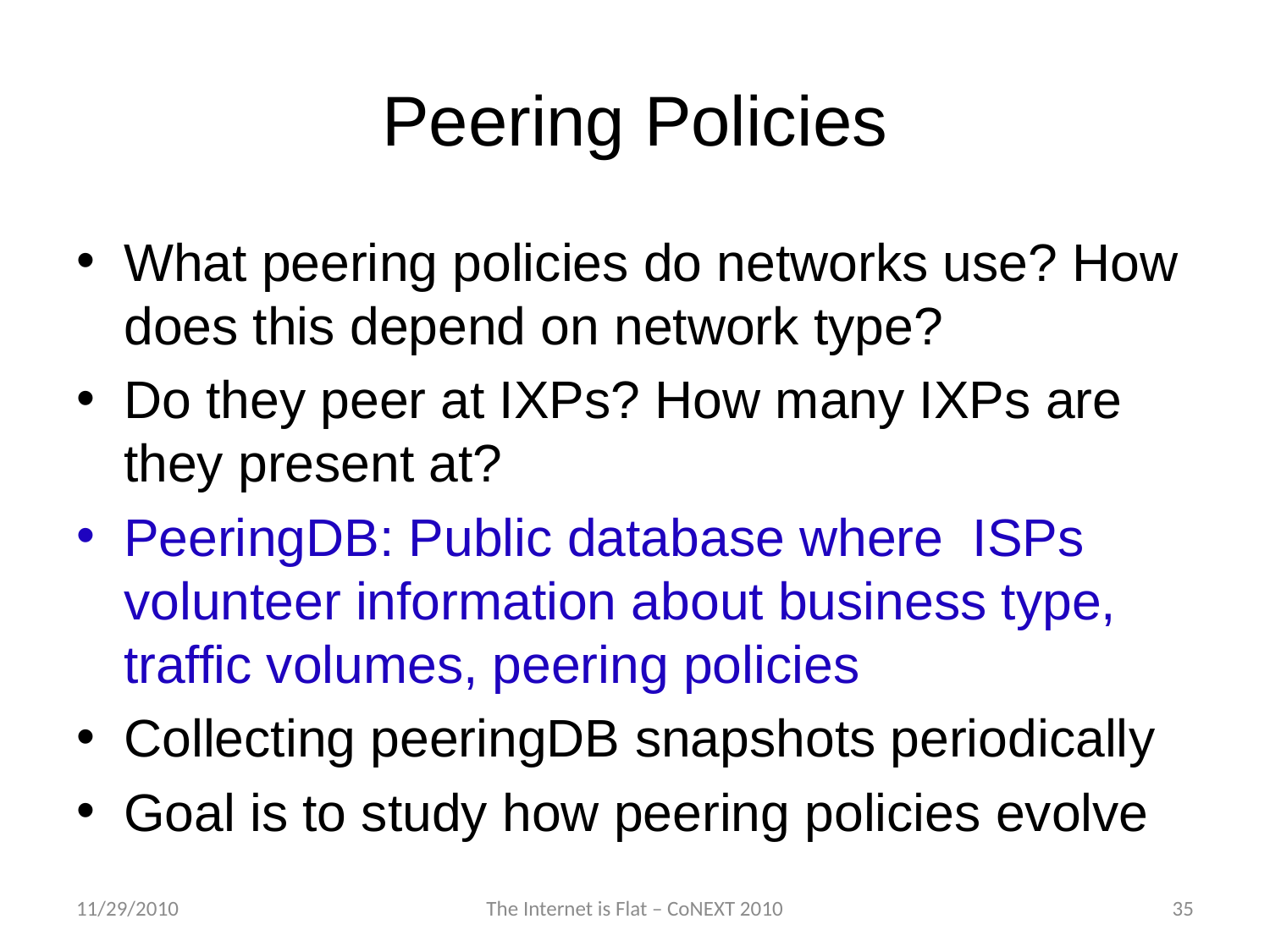

# Peering Policies
What peering policies do networks use? How does this depend on network type?
Do they peer at IXPs? How many IXPs are they present at?
PeeringDB: Public database where  ISPs volunteer information about business type, traffic volumes, peering policies
Collecting peeringDB snapshots periodically
Goal is to study how peering policies evolve
11/29/2010
The Internet is Flat – CoNEXT 2010
35